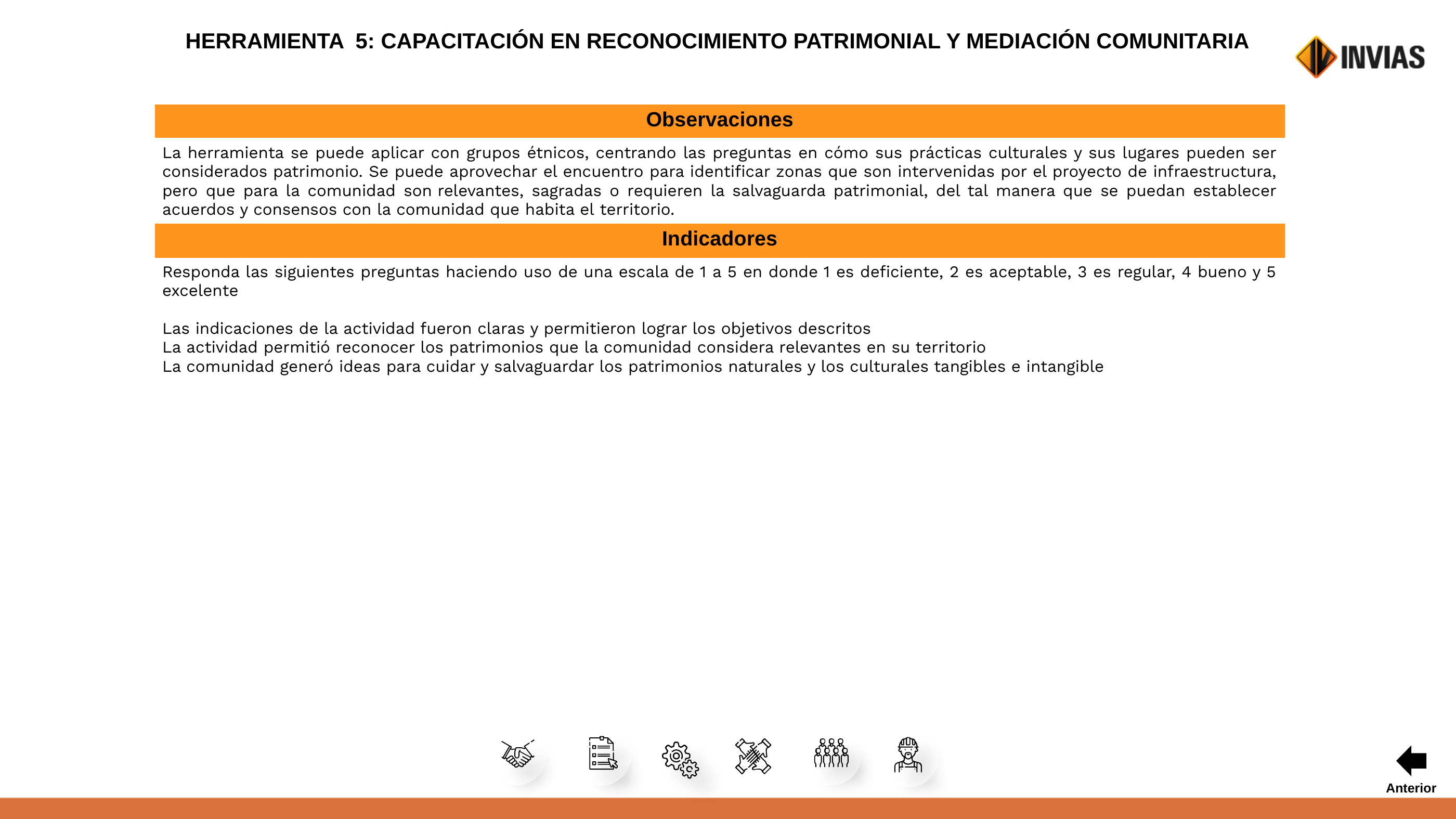

HERRAMIENTA  5: CAPACITACIÓN EN RECONOCIMIENTO PATRIMONIAL Y MEDIACIÓN COMUNITARIA
| Observaciones |
| --- |
| La herramienta se puede aplicar con grupos étnicos, centrando las preguntas en cómo sus prácticas culturales y sus lugares pueden ser considerados patrimonio. Se puede aprovechar el encuentro para identificar zonas que son intervenidas por el proyecto de infraestructura, pero que para la comunidad son relevantes, sagradas o requieren la salvaguarda patrimonial, del tal manera que se puedan establecer acuerdos y consensos con la comunidad que habita el territorio. |
| Indicadores |
| Responda las siguientes preguntas haciendo uso de una escala de 1 a 5 en donde 1 es deficiente, 2 es aceptable, 3 es regular, 4 bueno y 5 excelente Las indicaciones de la actividad fueron claras y permitieron lograr los objetivos descritos La actividad permitió reconocer los patrimonios que la comunidad considera relevantes en su territorio La comunidad generó ideas para cuidar y salvaguardar los patrimonios naturales y los culturales tangibles e intangible |

Anterior